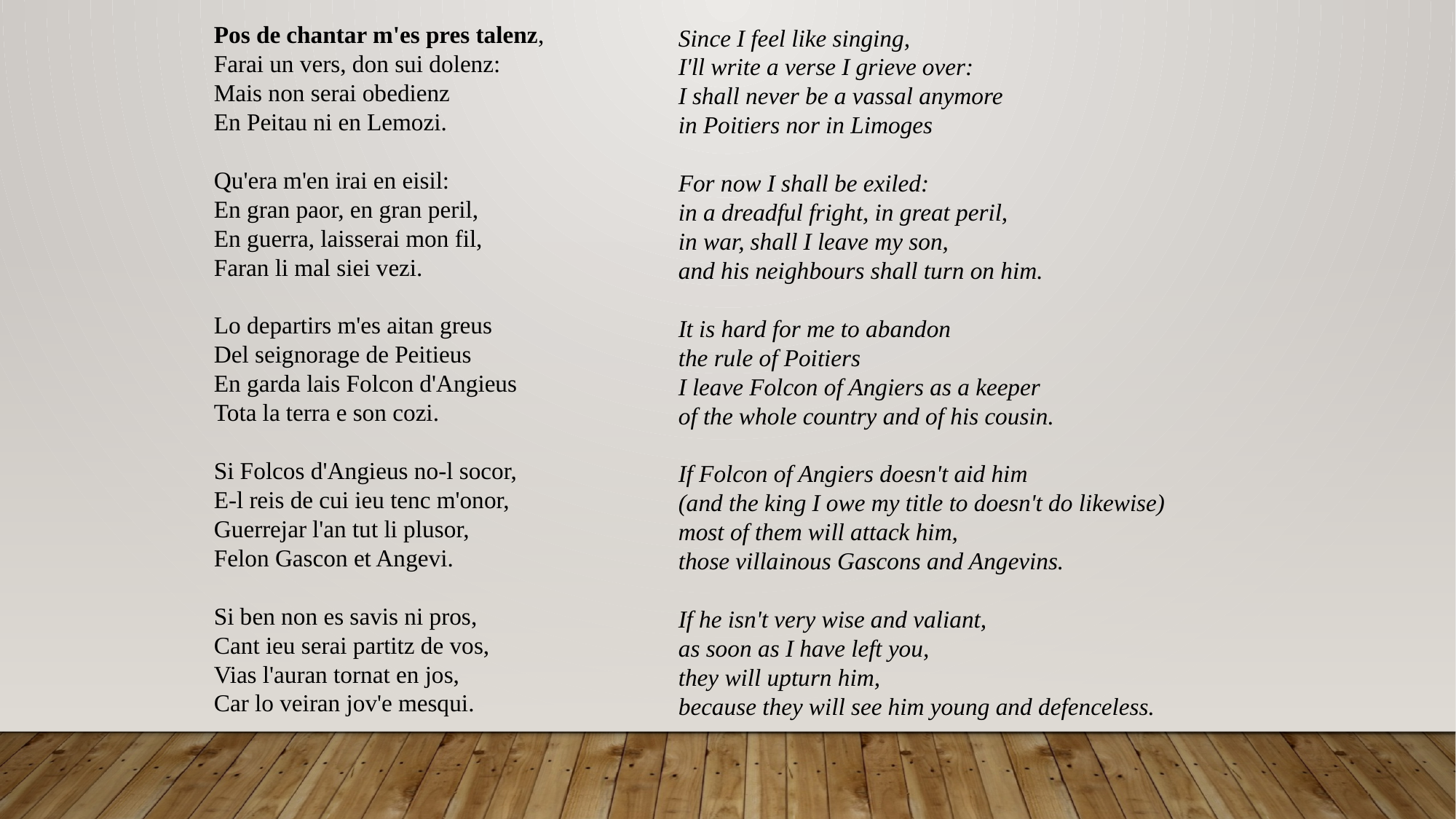

Pos de chantar m'es pres talenz,
Farai un vers, don sui dolenz:
Mais non serai obedienz
En Peitau ni en Lemozi.
Qu'era m'en irai en eisil:
En gran paor, en gran peril,
En guerra, laisserai mon fil,
Faran li mal siei vezi.
Lo departirs m'es aitan greus
Del seignorage de Peitieus
En garda lais Folcon d'Angieus
Tota la terra e son cozi.
Si Folcos d'Angieus no-l socor,
E-l reis de cui ieu tenc m'onor,
Guerrejar l'an tut li plusor,
Felon Gascon et Angevi.
Si ben non es savis ni pros,
Cant ieu serai partitz de vos,
Vias l'auran tornat en jos,
Car lo veiran jov'e mesqui.
Since I feel like singing,
I'll write a verse I grieve over:
I shall never be a vassal anymore
in Poitiers nor in Limoges
For now I shall be exiled:
in a dreadful fright, in great peril,
in war, shall I leave my son,
and his neighbours shall turn on him.
It is hard for me to abandon
the rule of Poitiers
I leave Folcon of Angiers as a keeper
of the whole country and of his cousin.
If Folcon of Angiers doesn't aid him
(and the king I owe my title to doesn't do likewise)
most of them will attack him,
those villainous Gascons and Angevins.
If he isn't very wise and valiant,
as soon as I have left you,
they will upturn him,
because they will see him young and defenceless.